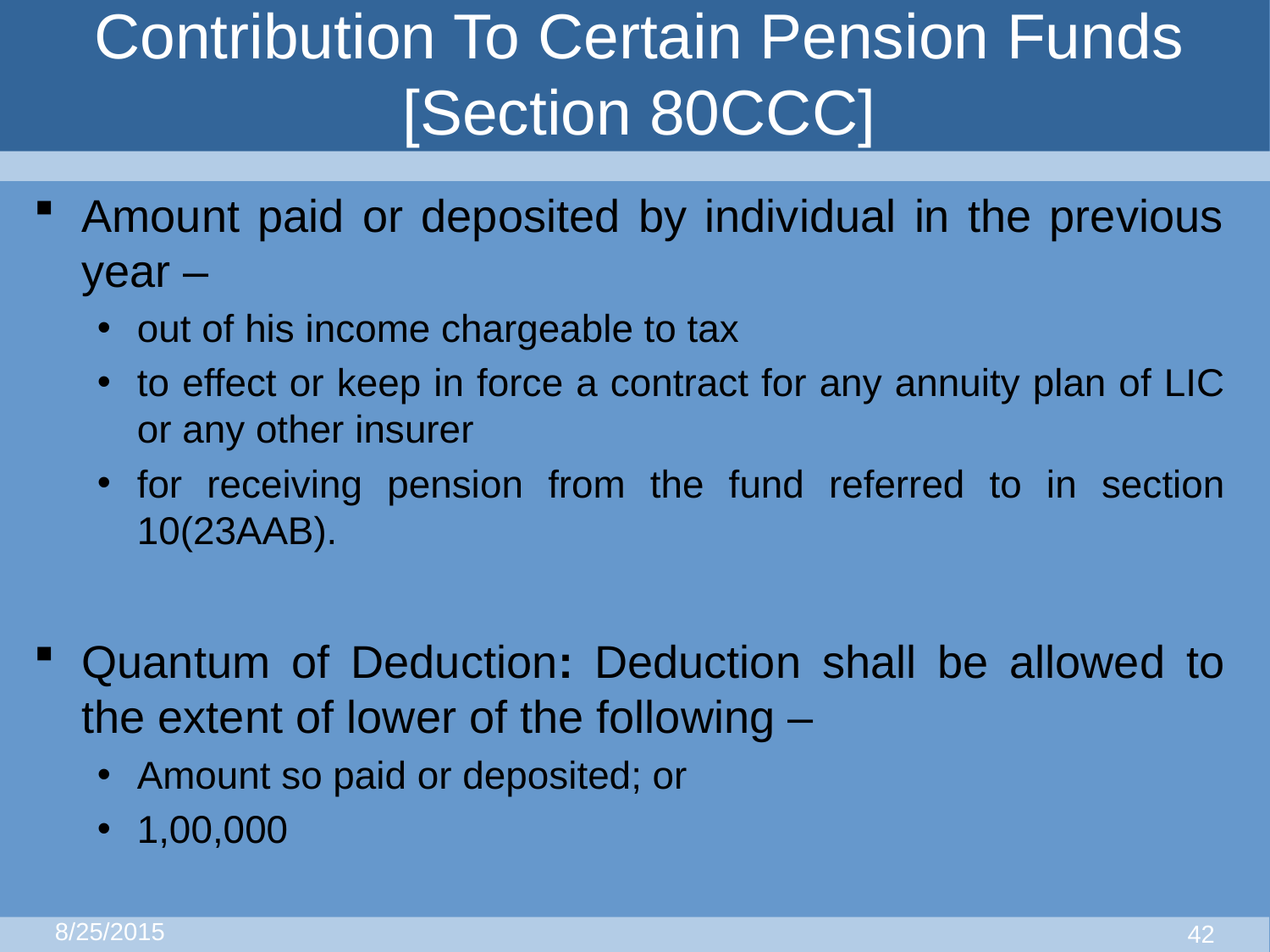

# Contribution To Certain Pension Funds [Section 80CCC]
Amount paid or deposited by individual in the previous year –
out of his income chargeable to tax
to effect or keep in force a contract for any annuity plan of LIC or any other insurer
for receiving pension from the fund referred to in section 10(23AAB).

Quantum of Deduction: Deduction shall be allowed to the extent of lower of the following –
Amount so paid or deposited; or
1,00,000
8/25/2015
42